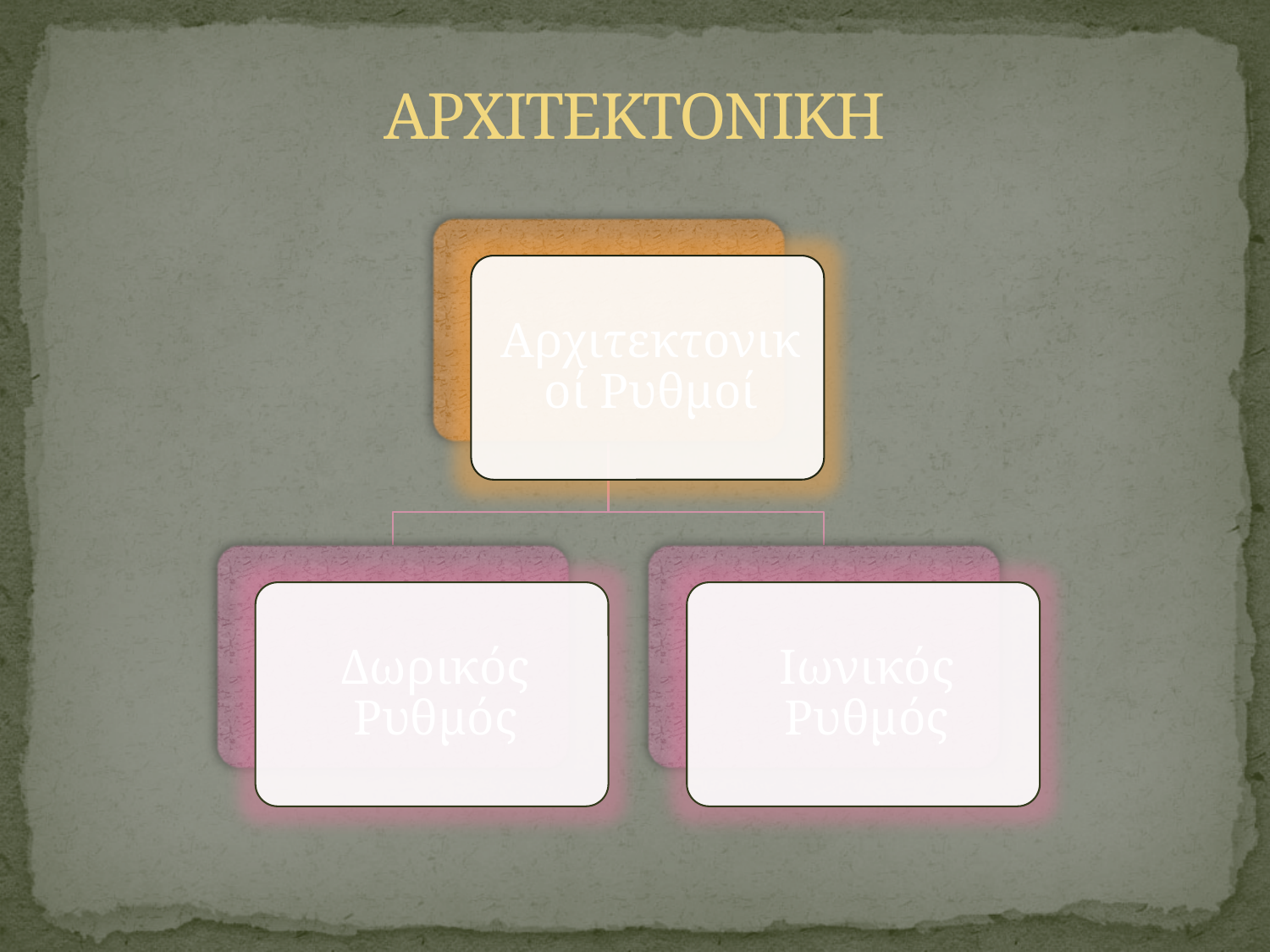

# ΑΡΧΙΤΕΚΤΟΝΙΚΗ
Αρχιτεκτονικοί Ρυθμοί
Δωρικός Ρυθμός
Ιωνικός Ρυθμός